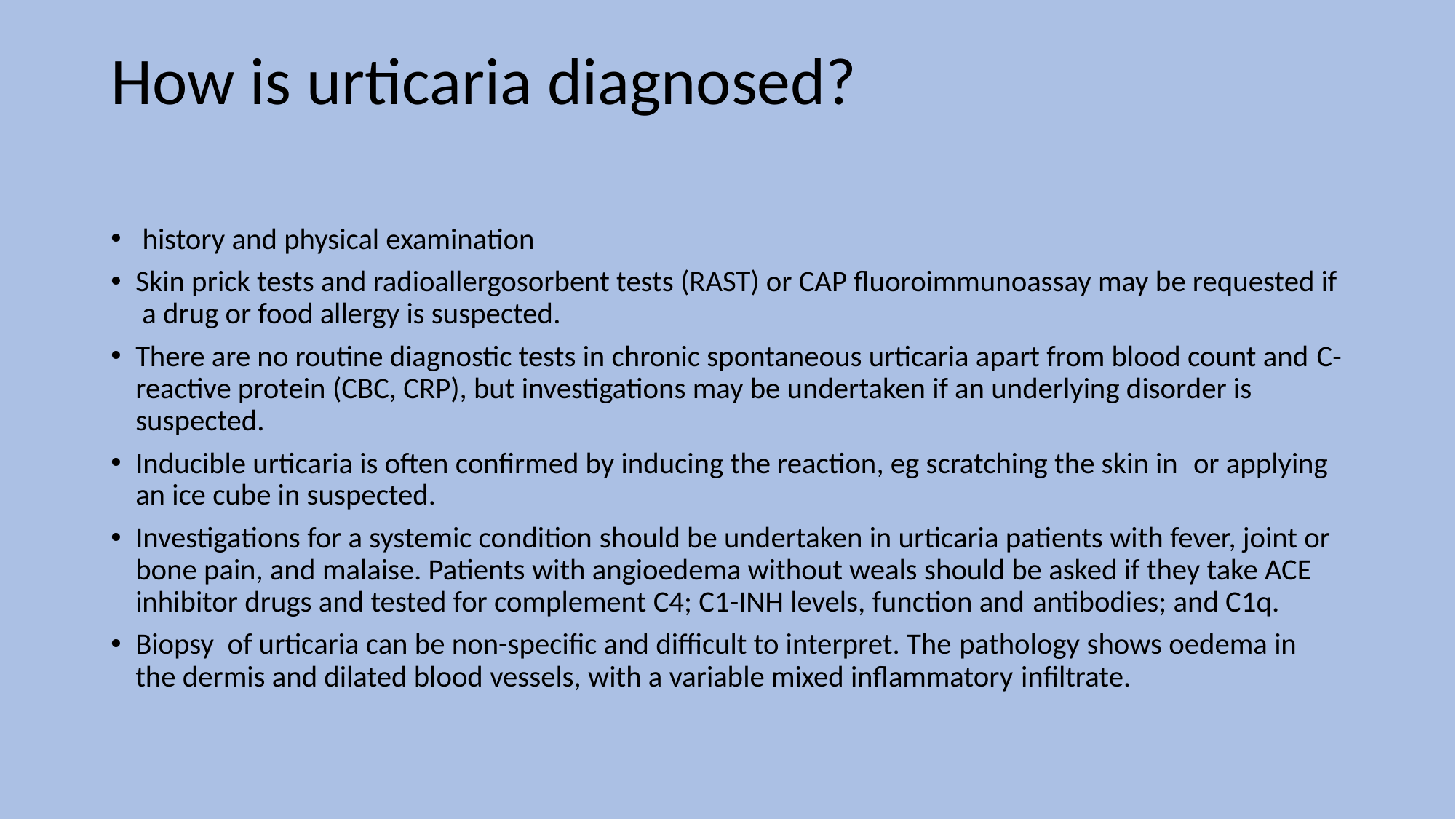

# How is urticaria diagnosed?
 history and physical examination
Skin prick tests and radioallergosorbent tests (RAST) or CAP fluoroimmunoassay may be requested if  a drug or food allergy is suspected.
There are no routine diagnostic tests in chronic spontaneous urticaria apart from blood count and C-reactive protein (CBC, CRP), but investigations may be undertaken if an underlying disorder is suspected.
Inducible urticaria is often confirmed by inducing the reaction, eg scratching the skin in  or applying an ice cube in suspected.
Investigations for a systemic condition should be undertaken in urticaria patients with fever, joint or bone pain, and malaise. Patients with angioedema without weals should be asked if they take ACE inhibitor drugs and tested for complement C4; C1-INH levels, function and antibodies; and C1q.
Biopsy  of urticaria can be non-specific and difficult to interpret. The pathology shows oedema in the dermis and dilated blood vessels, with a variable mixed inflammatory infiltrate.